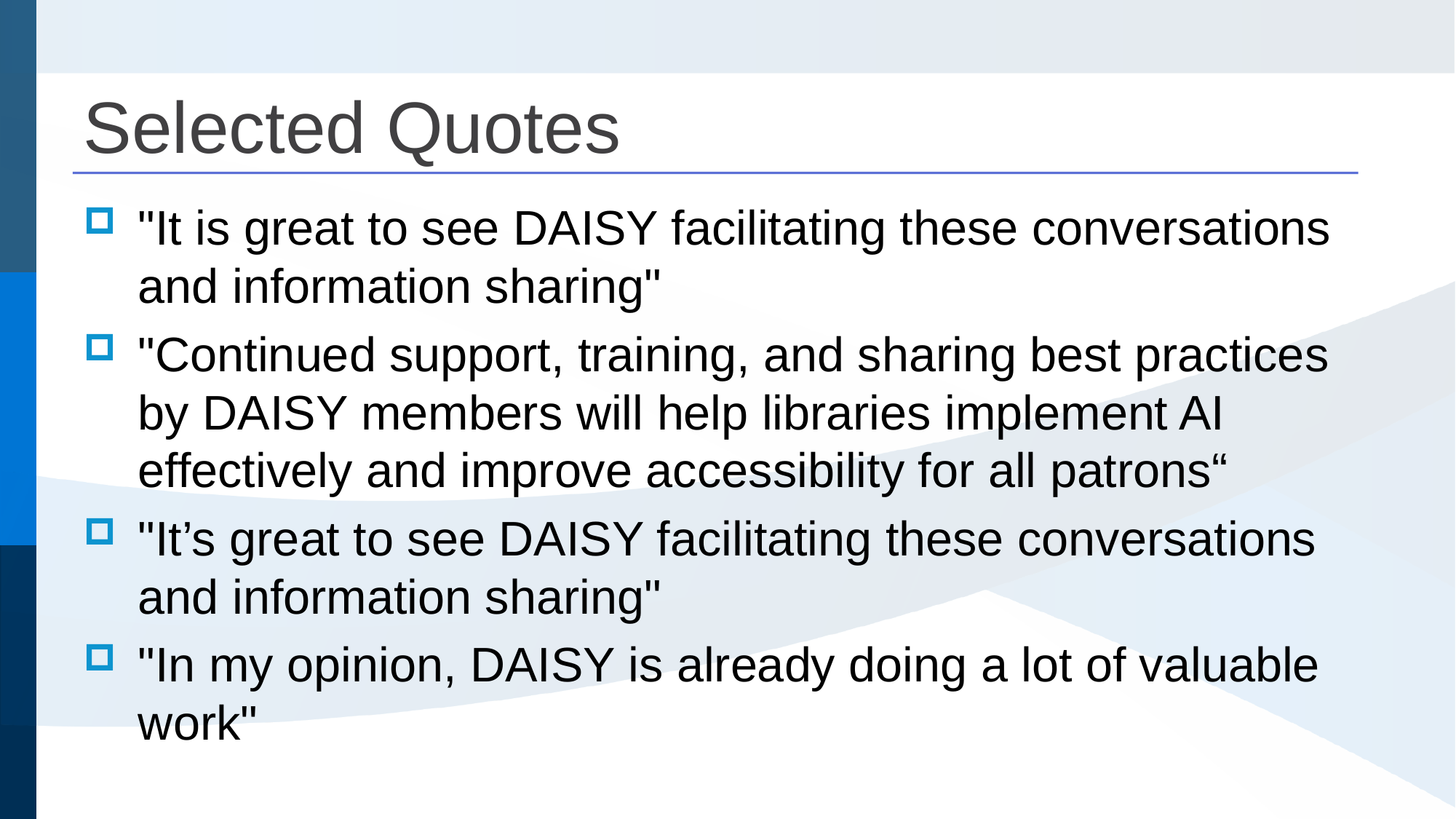

# Selected Quotes
"It is great to see DAISY facilitating these conversations and information sharing"
"Continued support, training, and sharing best practices by DAISY members will help libraries implement AI effectively and improve accessibility for all patrons“
"It’s great to see DAISY facilitating these conversations and information sharing"
"In my opinion, DAISY is already doing a lot of valuable work"